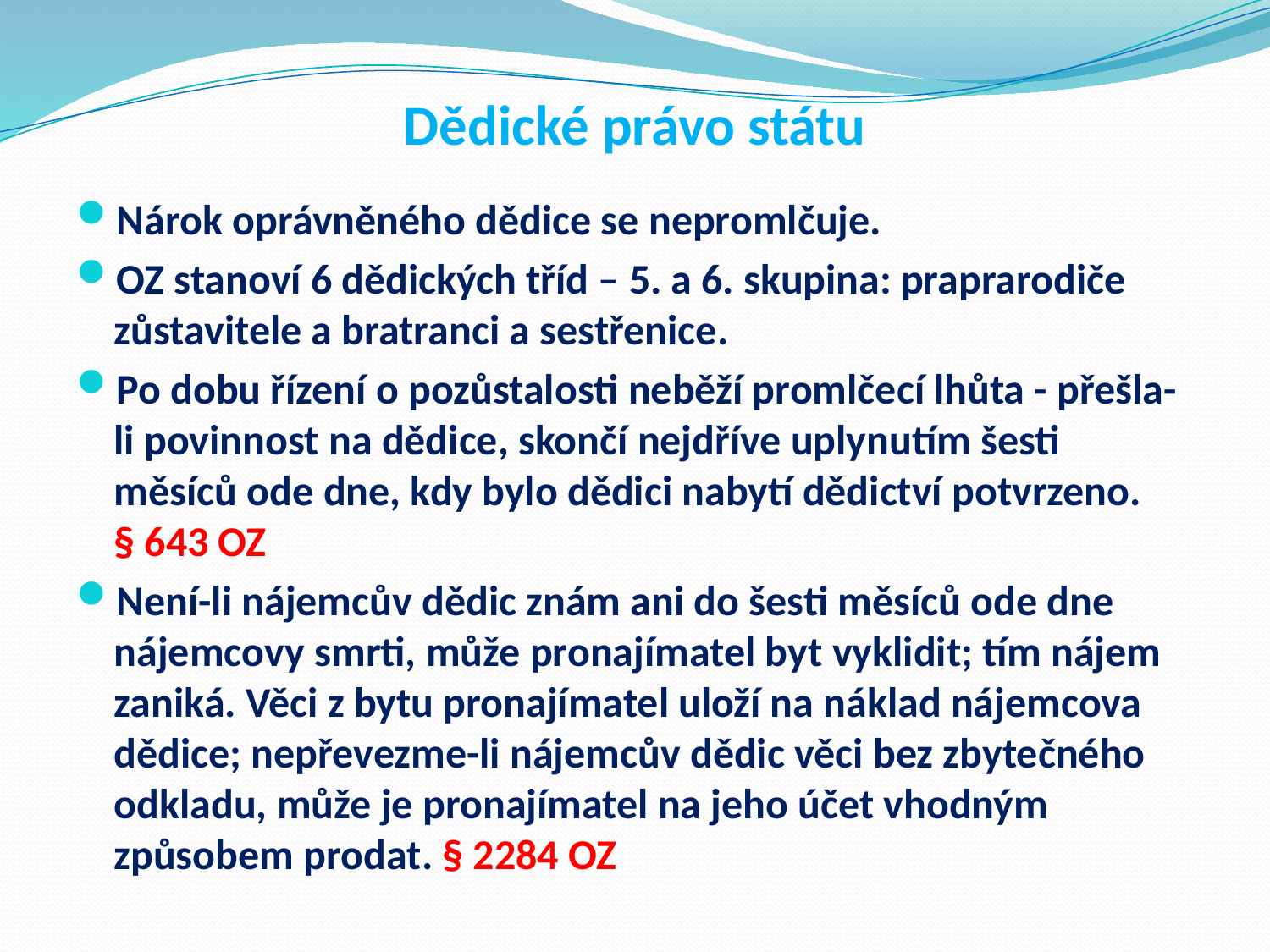

# Dědické právo státu
Nárok oprávněného dědice se nepromlčuje.
OZ stanoví 6 dědických tříd – 5. a 6. skupina: praprarodiče zůstavitele a bratranci a sestřenice.
Po dobu řízení o pozůstalosti neběží promlčecí lhůta - přešla-li povinnost na dědice, skončí nejdříve uplynutím šesti měsíců ode dne, kdy bylo dědici nabytí dědictví potvrzeno.    § 643 OZ
Není-li nájemcův dědic znám ani do šesti měsíců ode dne nájemcovy smrti, může pronajímatel byt vyklidit; tím nájem zaniká. Věci z bytu pronajímatel uloží na náklad nájemcova dědice; nepřevezme-li nájemcův dědic věci bez zbytečného odkladu, může je pronajímatel na jeho účet vhodným způsobem prodat. § 2284 OZ